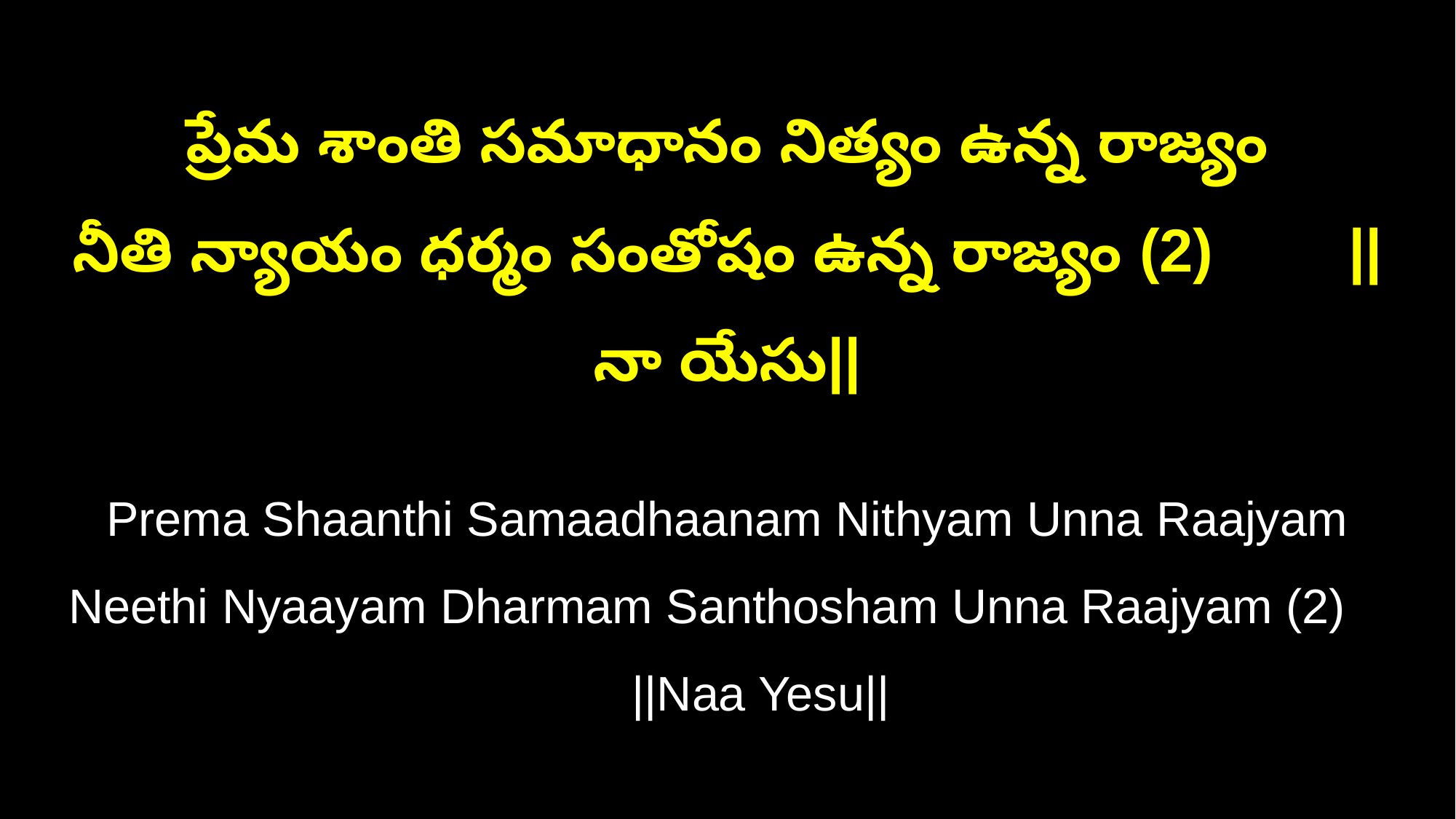

ప్రేమ శాంతి సమాధానం నిత్యం ఉన్న రాజ్యం
నీతి న్యాయం ధర్మం సంతోషం ఉన్న రాజ్యం (2)        ||నా యేసు||
Prema Shaanthi Samaadhaanam Nithyam Unna Raajyam
Neethi Nyaayam Dharmam Santhosham Unna Raajyam (2)         ||Naa Yesu||